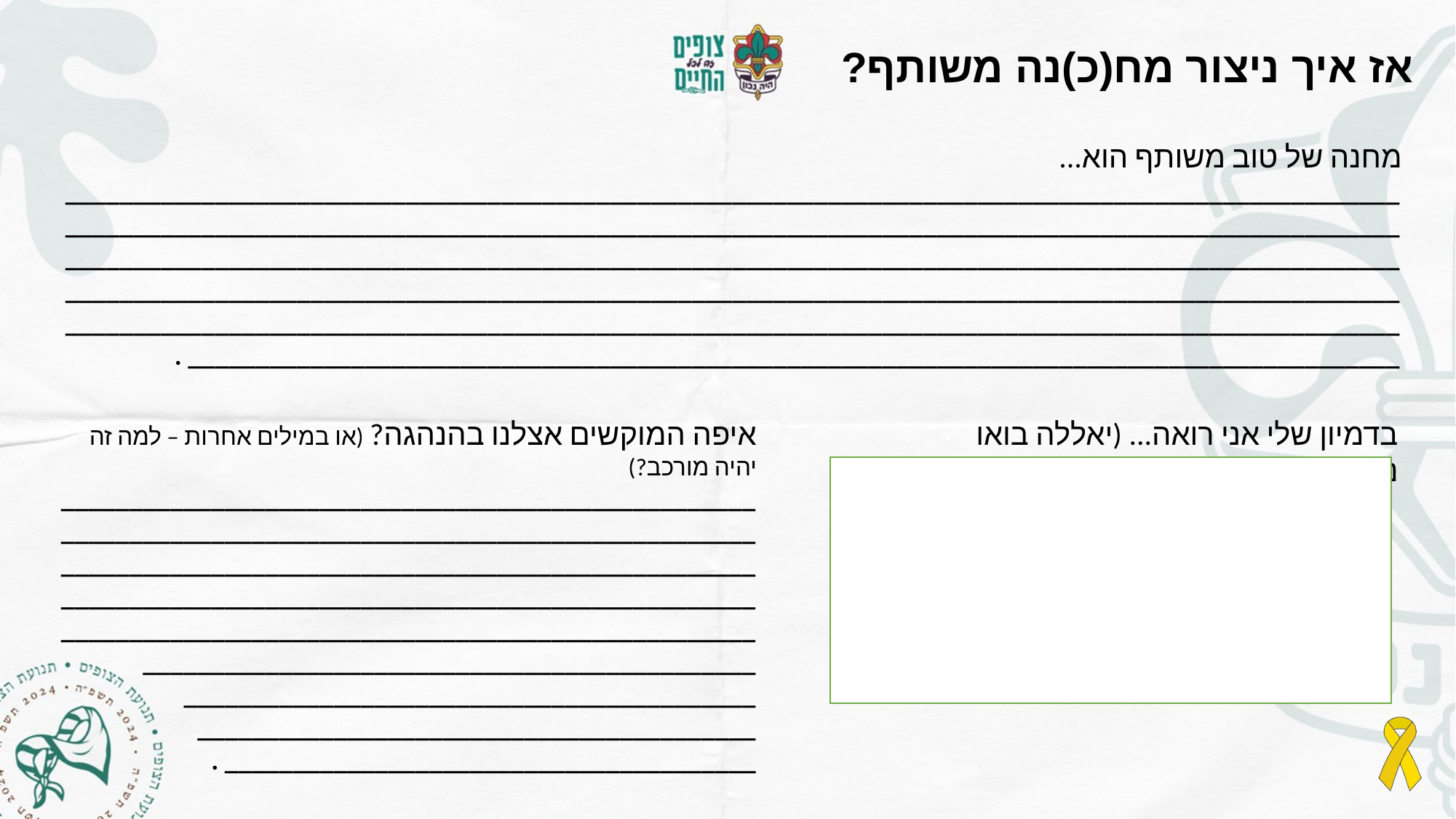

אז איך ניצור מח(כ)נה משותף?
מחנה של טוב משותף הוא...
___________________________________________________________________________________________________________________________________________________________________________________________________________________________________________________________________________________________________________________________________________________________________________________________________________________________________________________________________________________________________________________________________________________________________________________________________ .
איפה המוקשים אצלנו בהנהגה? (או במילים אחרות – למה זה יהיה מורכב?)
____________________________________________________________________________________________________________________________________________________________________________________________________________________________________________________________________________________________________________
__________________________________________
_________________________________________
_______________________________________ .
בדמיון שלי אני רואה... (יאללה בואו נצייר)